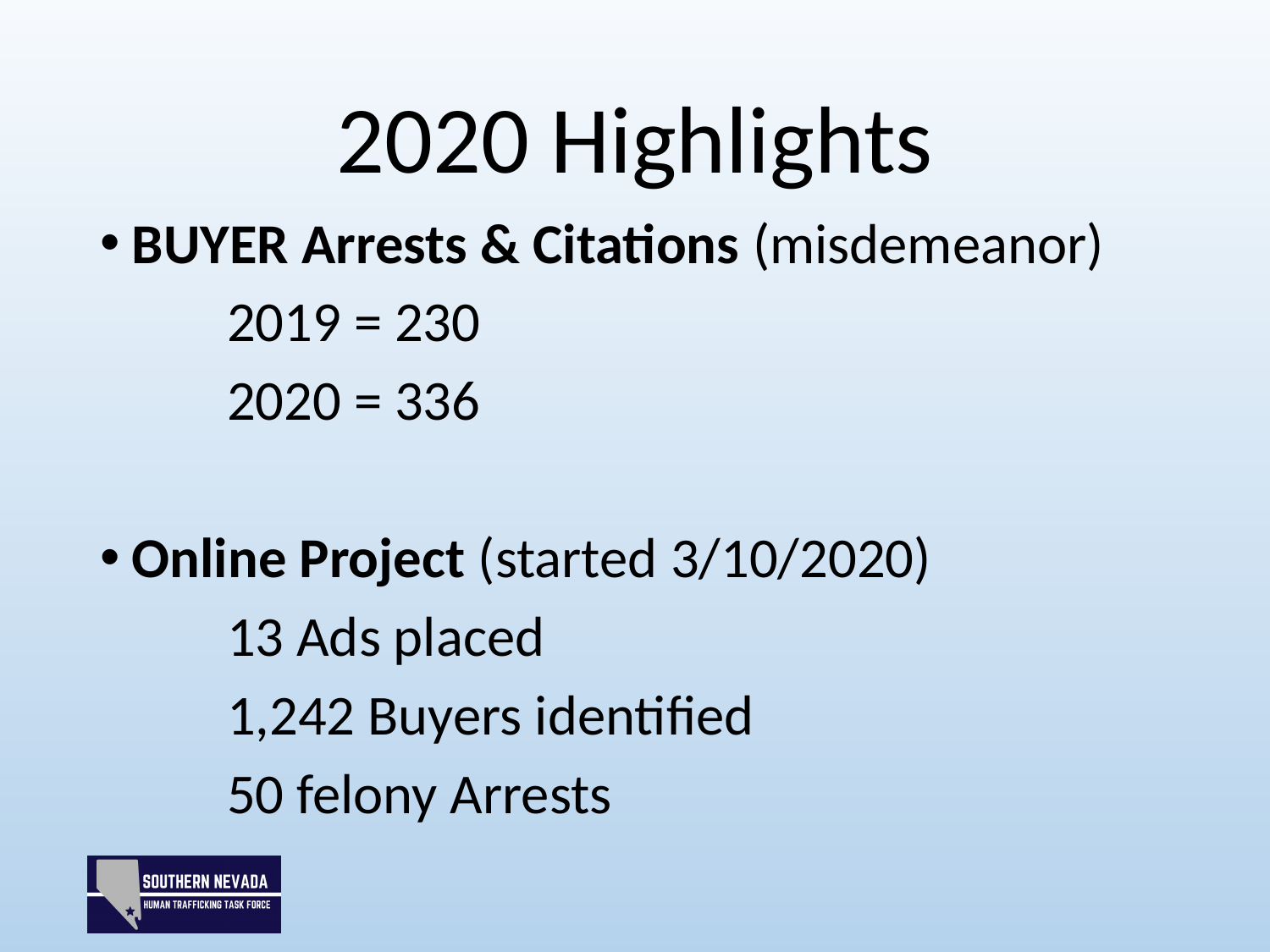

# 2020 Highlights
BUYER Arrests & Citations (misdemeanor)
	2019 = 230
	2020 = 336

Online Project (started 3/10/2020)
	13 Ads placed
	1,242 Buyers identified
	50 felony Arrests